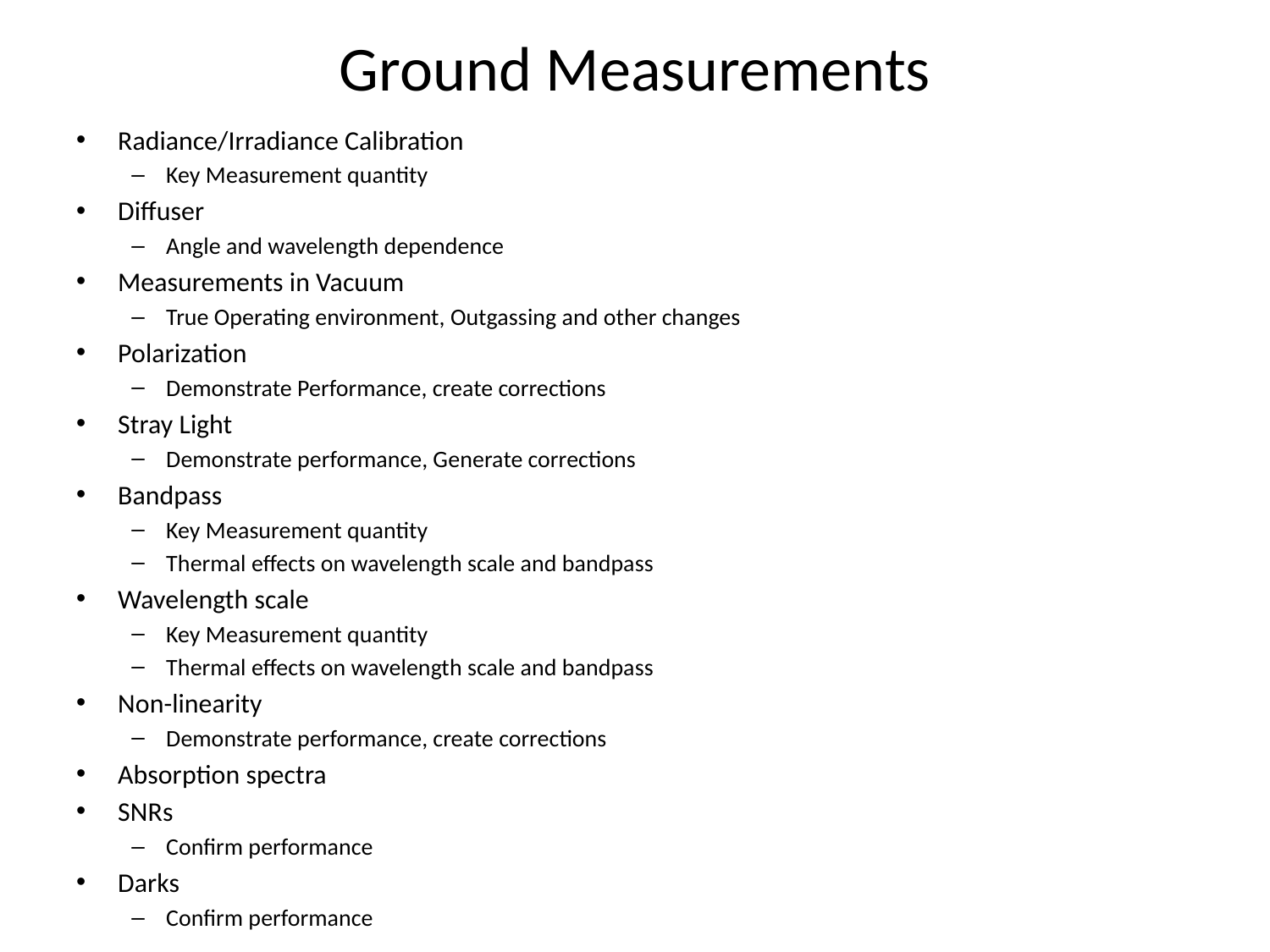

# Ground Measurements
Radiance/Irradiance Calibration
Key Measurement quantity
Diffuser
Angle and wavelength dependence
Measurements in Vacuum
True Operating environment, Outgassing and other changes
Polarization
Demonstrate Performance, create corrections
Stray Light
Demonstrate performance, Generate corrections
Bandpass
Key Measurement quantity
Thermal effects on wavelength scale and bandpass
Wavelength scale
Key Measurement quantity
Thermal effects on wavelength scale and bandpass
Non-linearity
Demonstrate performance, create corrections
Absorption spectra
SNRs
Confirm performance
Darks
Confirm performance